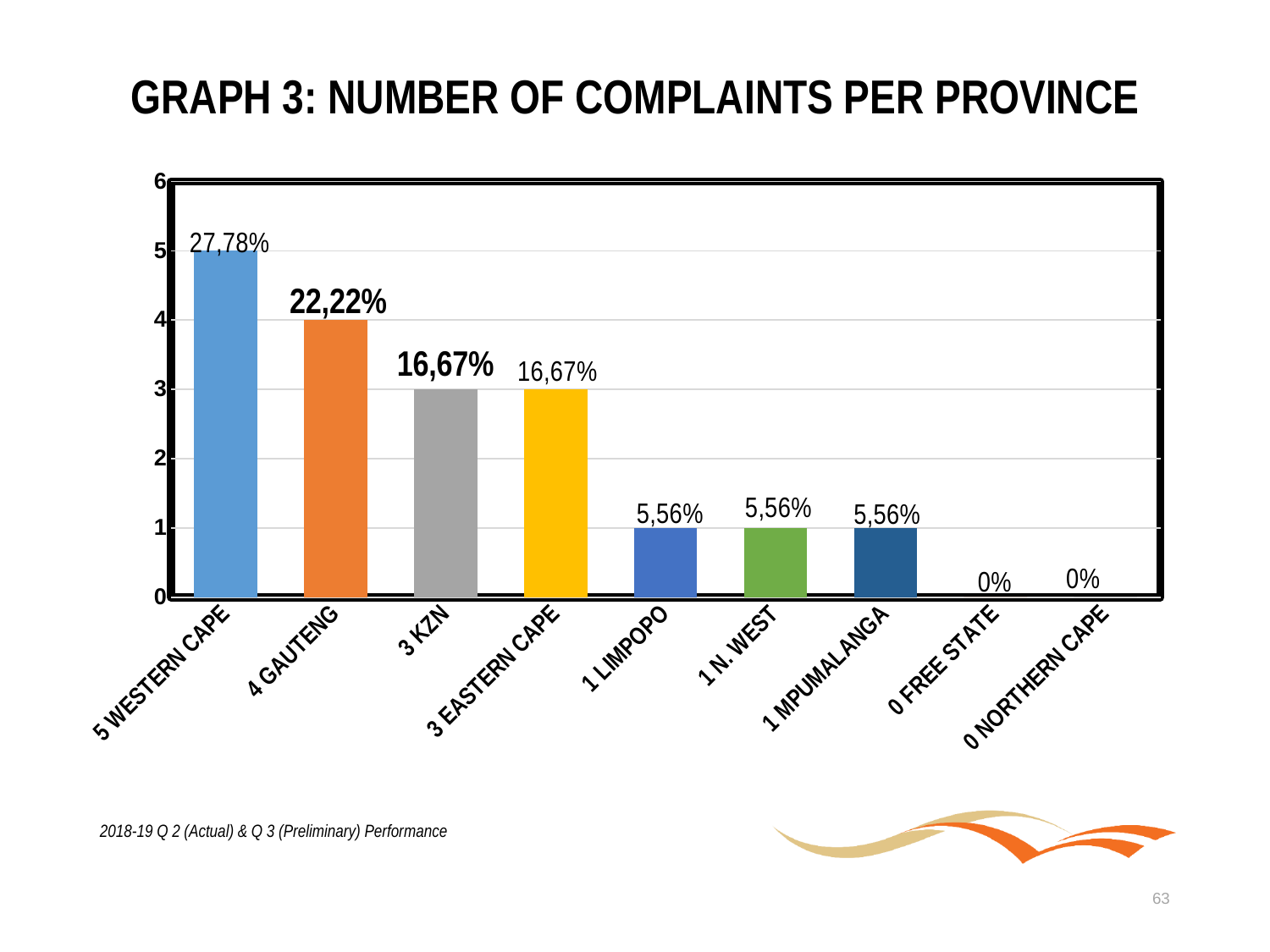

# GRAPH 3: NUMBER OF COMPLAINTS PER PROVINCE

### Chart

| Category | Series 1 | Series 2 | Series 3 | Series 4 | Series 5 | Series 6 | Series 7 | Series 8 | Series 9 | Series 10 | Series 11 |
|---|---|---|---|---|---|---|---|---|---|---|---|
| 5 WESTERN CAPE | 5.0 | None | None | None | None | None | None | None | None | None | None |
| 4 GAUTENG | None | 4.0 | None | None | None | None | None | None | None | None | None |
| 3 KZN | None | None | 3.0 | None | None | None | None | None | None | None | None |
| 3 EASTERN CAPE | None | None | None | 3.0 | None | None | None | None | None | None | None |
| 1 LIMPOPO | None | None | None | None | 1.0 | None | None | None | None | None | None |
| 1 N. WEST | None | None | None | None | None | 1.0 | None | None | None | None | None |
| 1 MPUMALANGA | None | None | None | None | None | None | 1.0 | None | None | None | None |
| 0 FREE STATE | None | None | None | None | None | None | None | 0.0 | None | None | None |
| 0 NORTHERN CAPE | None | None | None | None | None | None | None | None | 0.0 | None | None |
2018-19 Q 2 (Actual) & Q 3 (Preliminary) Performance
63